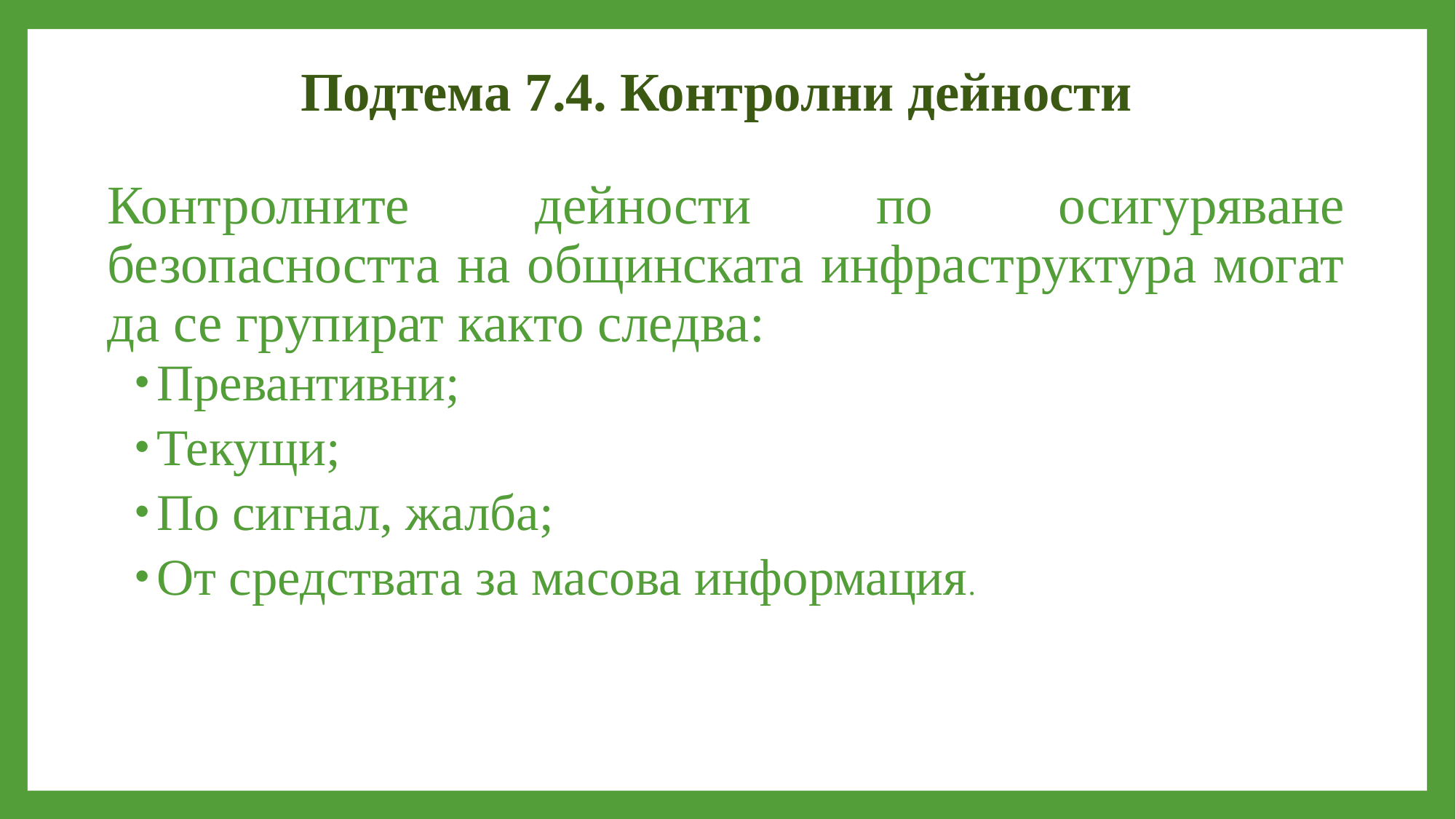

# Подтема 7.4. Контролни дейности
Контролните дейности по осигуряване безопасността на общинската инфраструктура могат да се групират както следва:
Превантивни;
Текущи;
По сигнал, жалба;
От средствата за масова информация.